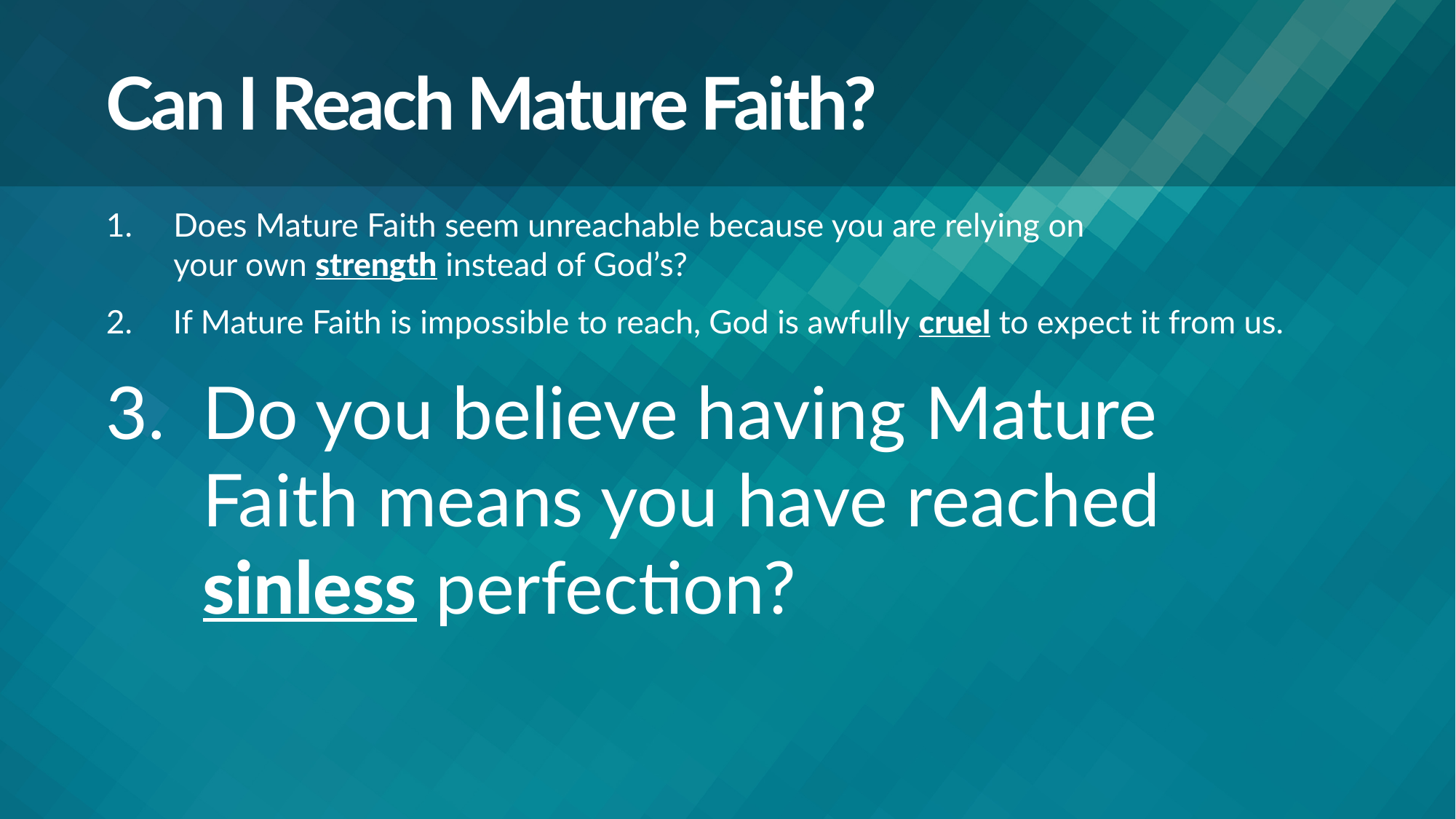

# Can I Reach Mature Faith?
Does Mature Faith seem unreachable because you are relying on
your own strength instead of God’s?
If Mature Faith is impossible to reach, God is awfully cruel to expect it from us.
Do you believe having Mature
Faith means you have reached sinless perfection?